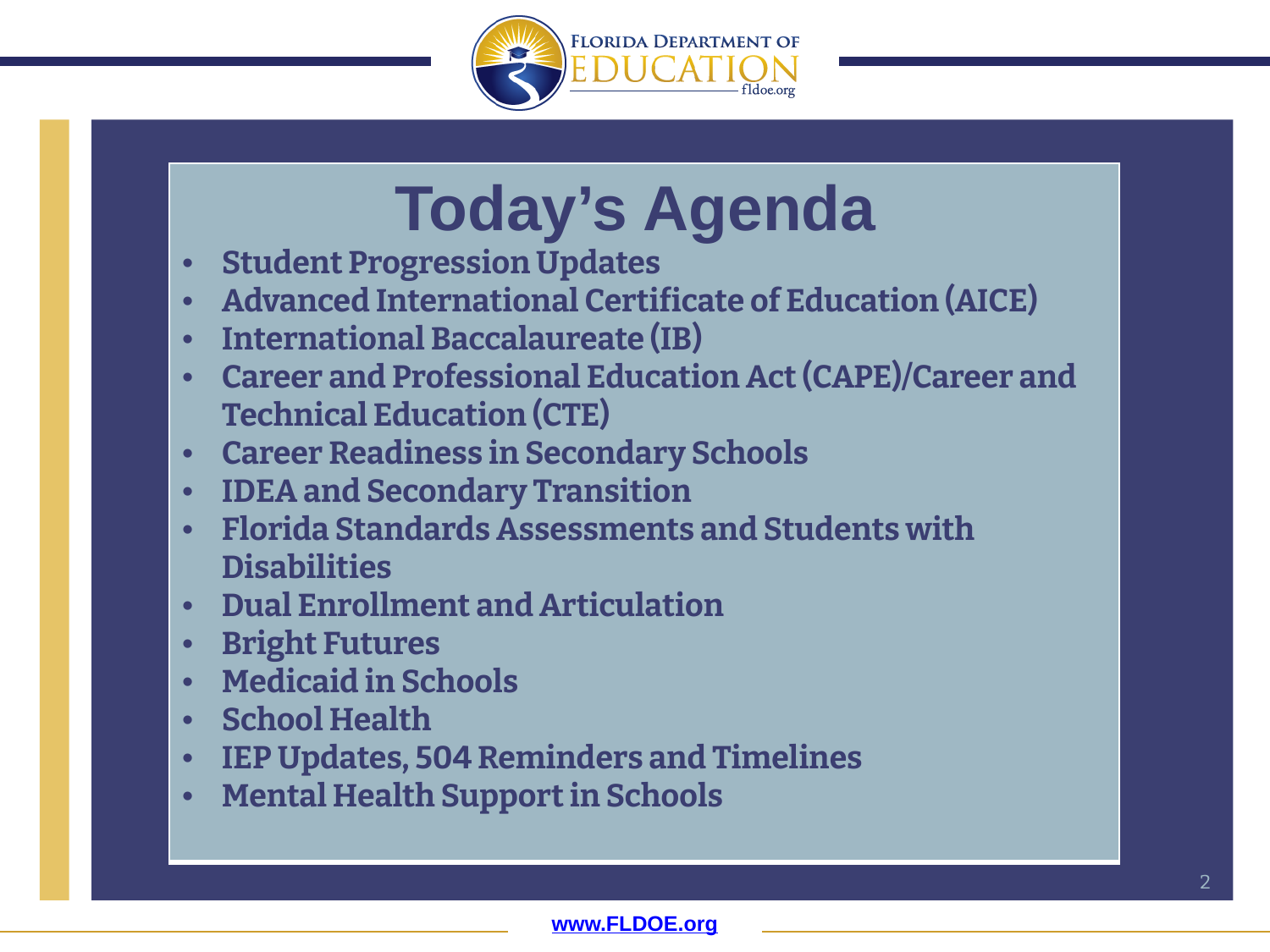

| Today’s Agenda Student Progression Updates Advanced International Certificate of Education (AICE) International Baccalaureate (IB) Career and Professional Education Act (CAPE)/Career and Technical Education (CTE) Career Readiness in Secondary Schools IDEA and Secondary Transition Florida Standards Assessments and Students with Disabilities Dual Enrollment and Articulation Bright Futures Medicaid in Schools School Health IEP Updates, 504 Reminders and Timelines Mental Health Support in Schools |
| --- |